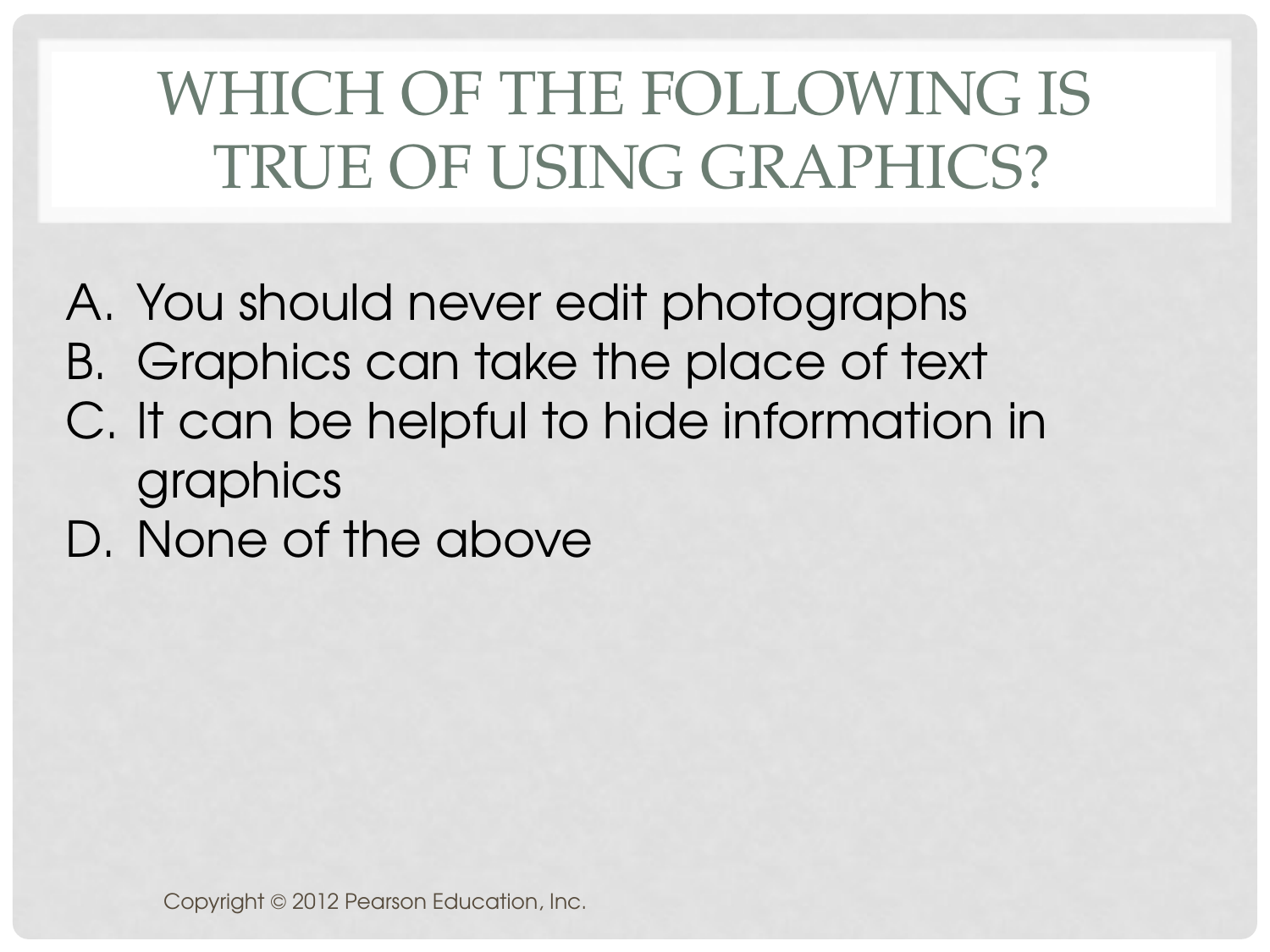

# Which of the following is true of using graphics?
You should never edit photographs
Graphics can take the place of text
It can be helpful to hide information in graphics
None of the above

Copyright © 2012 Pearson Education, Inc.